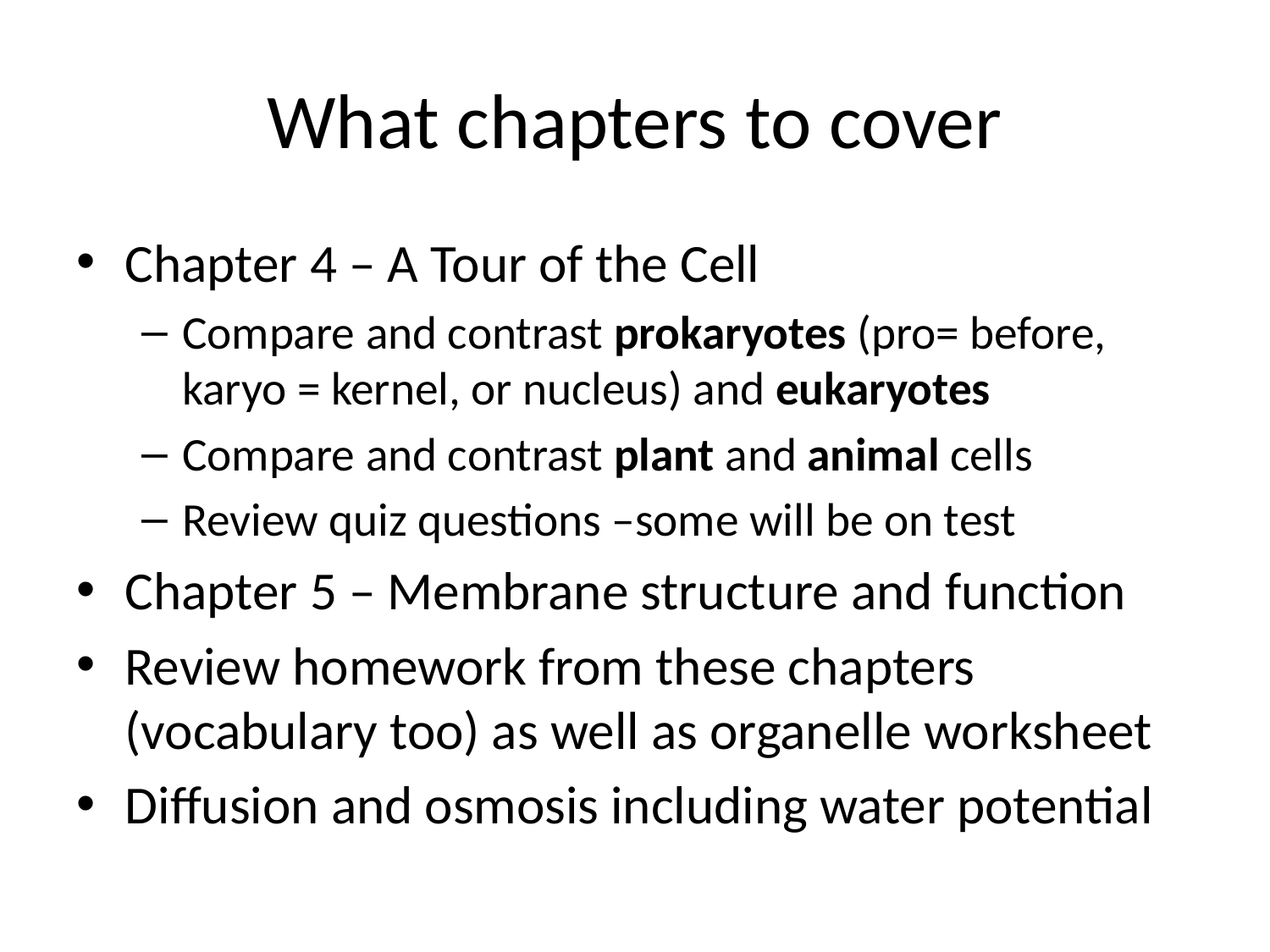

# What chapters to cover
Chapter 4 – A Tour of the Cell
Compare and contrast prokaryotes (pro= before, karyo = kernel, or nucleus) and eukaryotes
Compare and contrast plant and animal cells
Review quiz questions –some will be on test
Chapter 5 – Membrane structure and function
Review homework from these chapters (vocabulary too) as well as organelle worksheet
Diffusion and osmosis including water potential